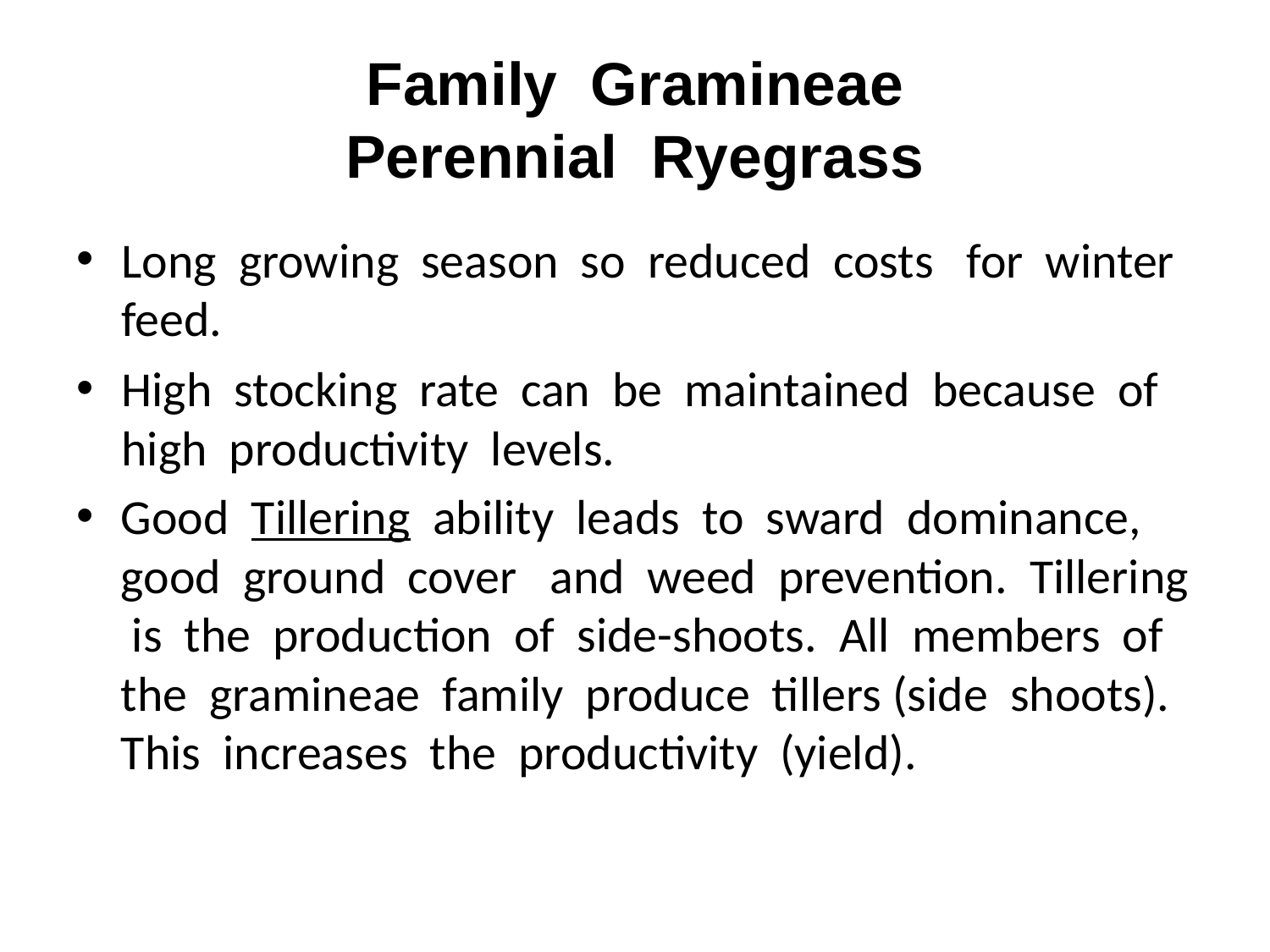

# Family  Gramineae Perennial  Ryegrass
Long  growing  season  so  reduced  costs   for  winter  feed.
High  stocking  rate  can  be  maintained  because  of  high  productivity  levels.
Good  Tillering  ability  leads  to  sward  dominance,  good  ground  cover   and  weed  prevention.  Tillering  is  the  production  of  side-shoots.  All  members  of  the  gramineae  family  produce  tillers (side  shoots).  This  increases  the  productivity  (yield).